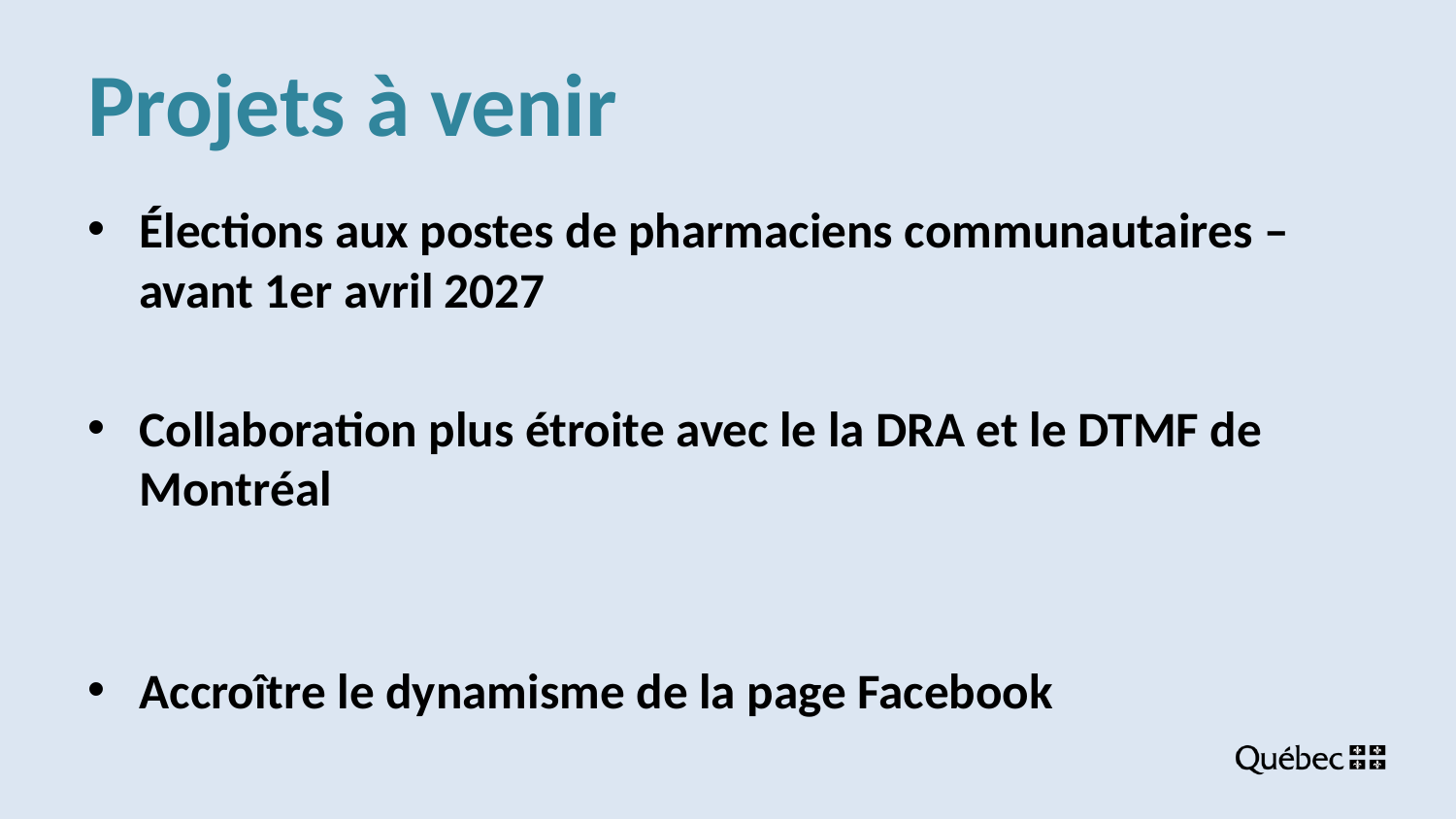

# Projets à venir
Élections aux postes de pharmaciens communautaires – avant 1er avril 2027

Collaboration plus étroite avec le la DRA et le DTMF de Montréal

Accroître le dynamisme de la page Facebook